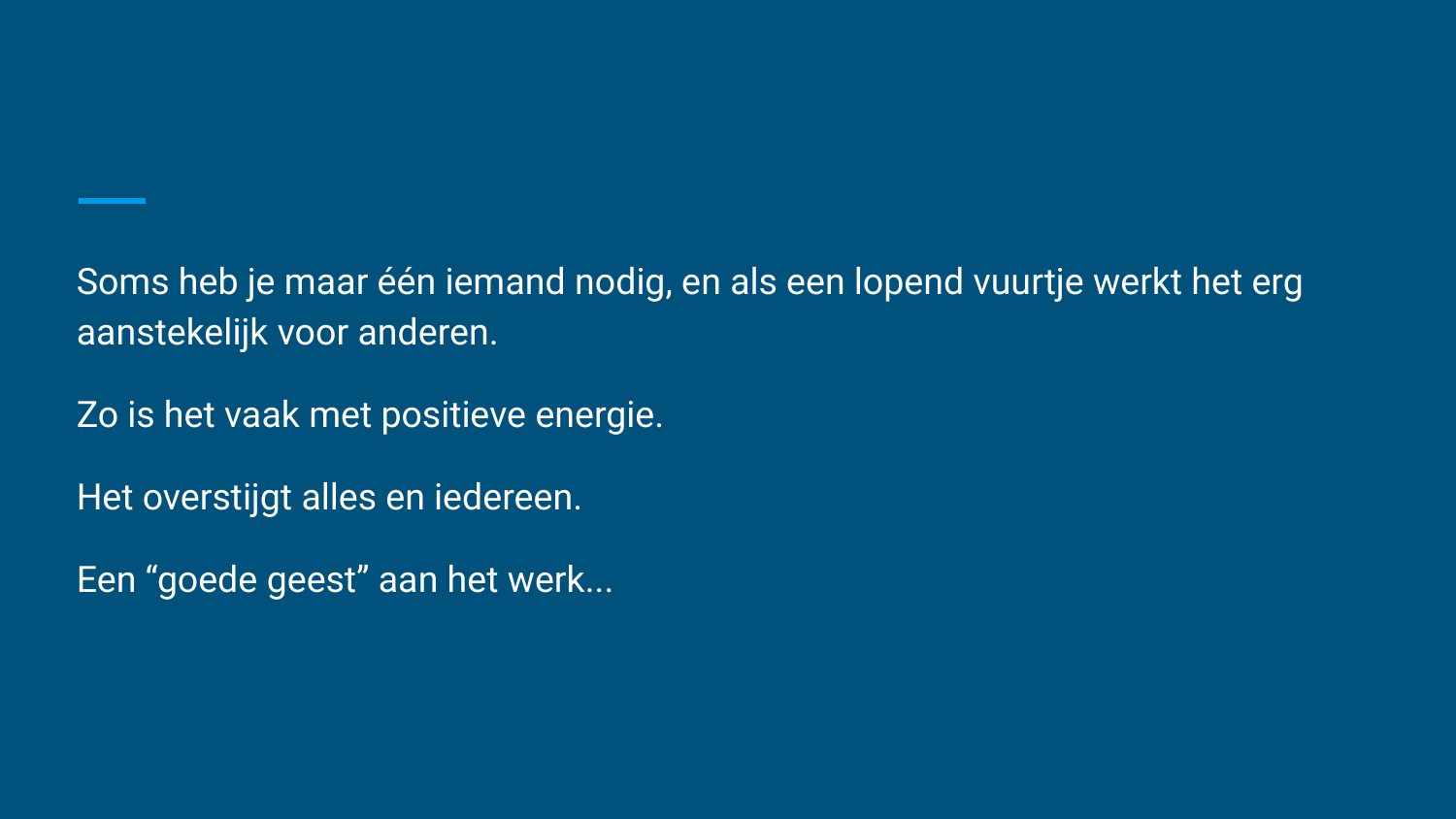

#
Soms heb je maar één iemand nodig, en als een lopend vuurtje werkt het erg aanstekelijk voor anderen.
Zo is het vaak met positieve energie.
Het overstijgt alles en iedereen.
Een “goede geest” aan het werk...